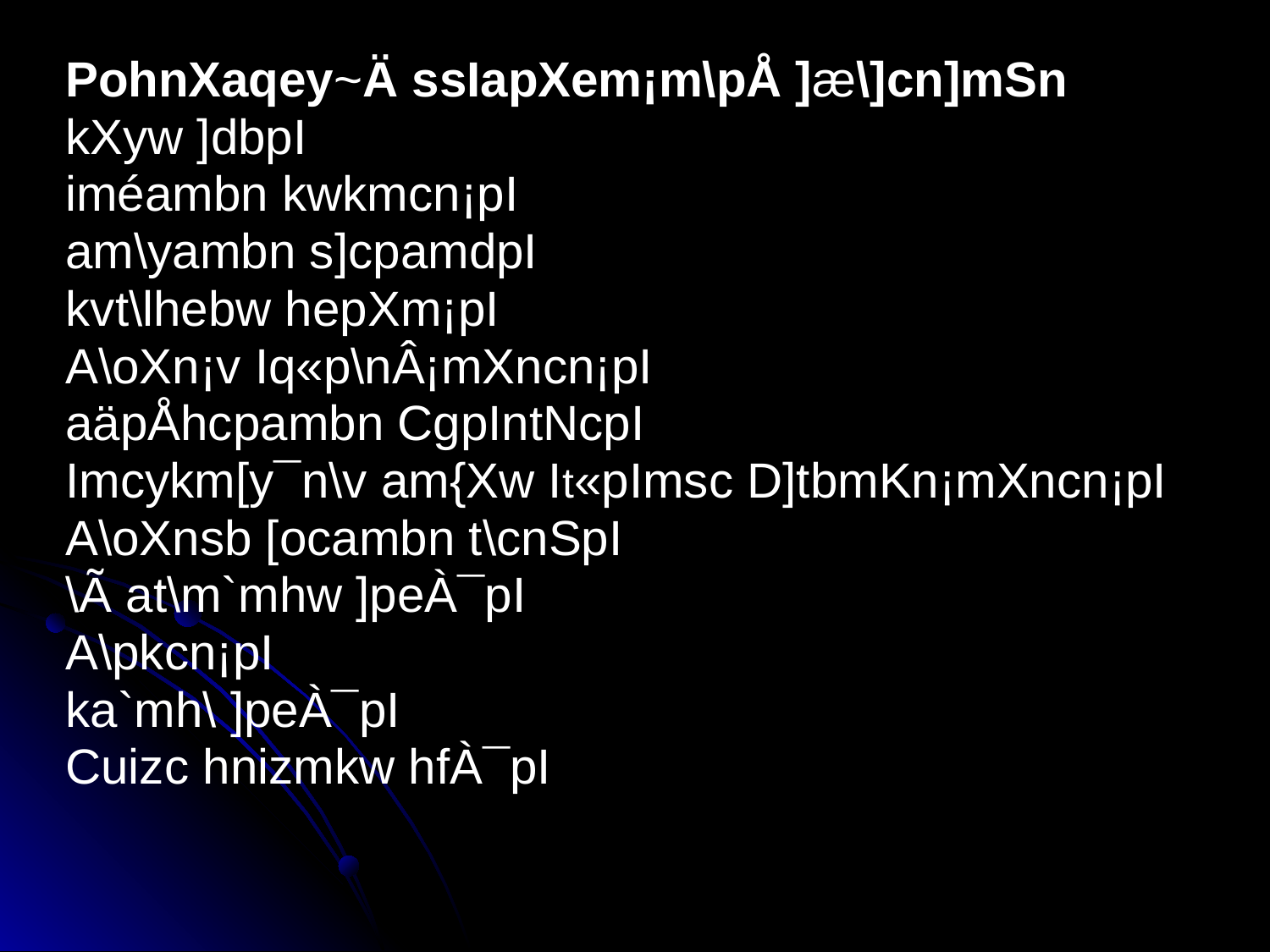

PohnXaqey~Ä ssIapXem¡m\pÅ ]æ\]cn]mSn
kXyw ]dbpI
iméambn kwkmcn¡pI
am\yambn s]cpamdpI
kvt\lhebw hepXm¡pI
A\oXn¡v Iq«p\nÂ¡mXncn¡pI
aäpÅhcpambn CgpIntNcpI
Imcykm[y¯n\v am{Xw It«pImsc D]tbmKn¡mXncn¡pI
A\oXnsb [ocambn t\cnSpI
\Ã at\m`mhw ]peÀ¯pI
A\pkcn¡pI
ka`mh\ ]peÀ¯pI
Cuizc hnizmkw hfÀ¯pI